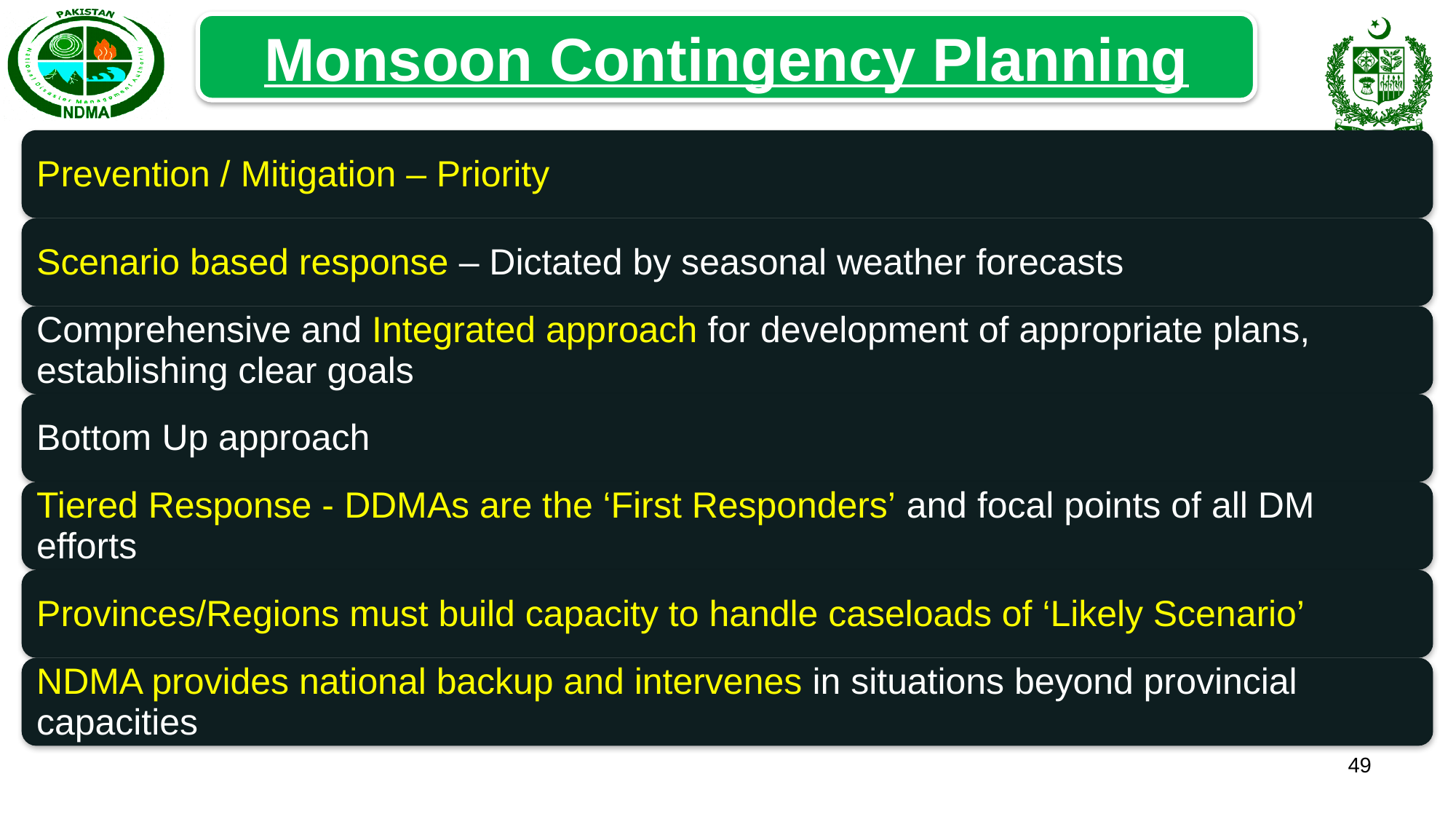

Monsoon Contingency Planning
Prevention / Mitigation – Priority
Scenario based response – Dictated by seasonal weather forecasts
Comprehensive and Integrated approach for development of appropriate plans, establishing clear goals
Bottom Up approach
Tiered Response - DDMAs are the ‘First Responders’ and focal points of all DM efforts
Provinces/Regions must build capacity to handle caseloads of ‘Likely Scenario’
NDMA provides national backup and intervenes in situations beyond provincial capacities
49